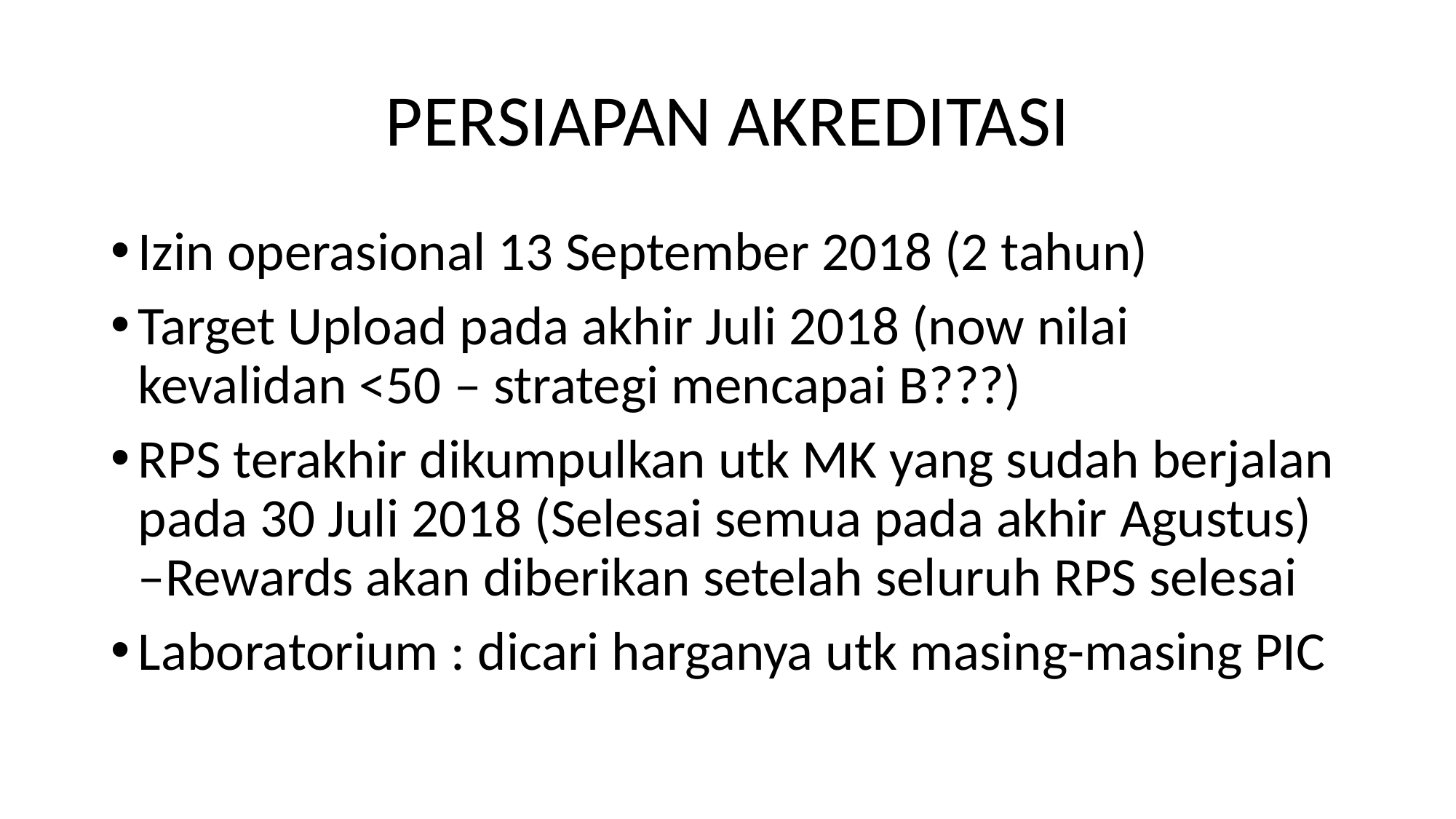

# PERSIAPAN AKREDITASI
Izin operasional 13 September 2018 (2 tahun)
Target Upload pada akhir Juli 2018 (now nilai kevalidan <50 – strategi mencapai B???)
RPS terakhir dikumpulkan utk MK yang sudah berjalan pada 30 Juli 2018 (Selesai semua pada akhir Agustus) –Rewards akan diberikan setelah seluruh RPS selesai
Laboratorium : dicari harganya utk masing-masing PIC